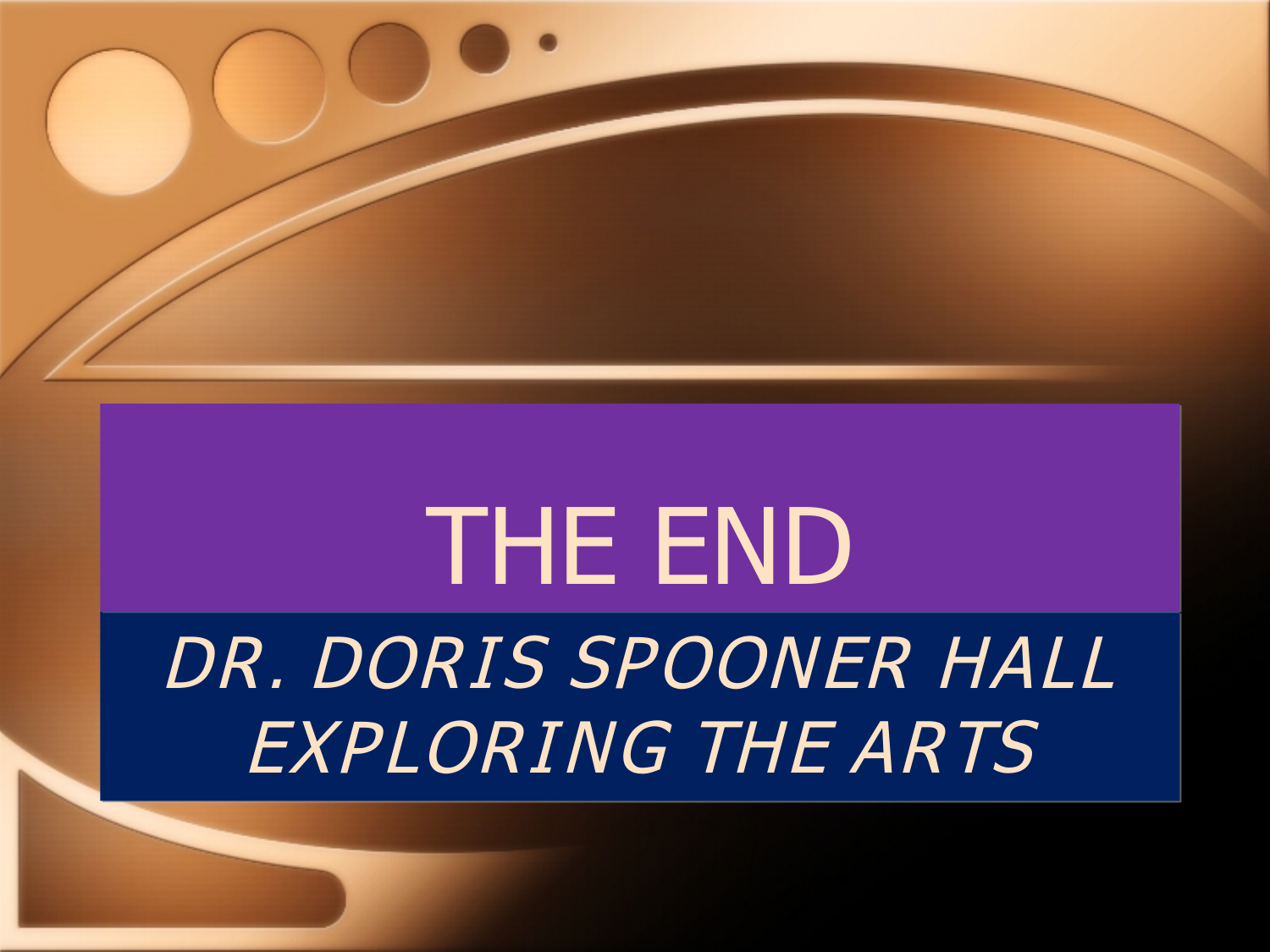

THE END
# DR. DORIS SPOONER HALL EXPLORING THE ARTS